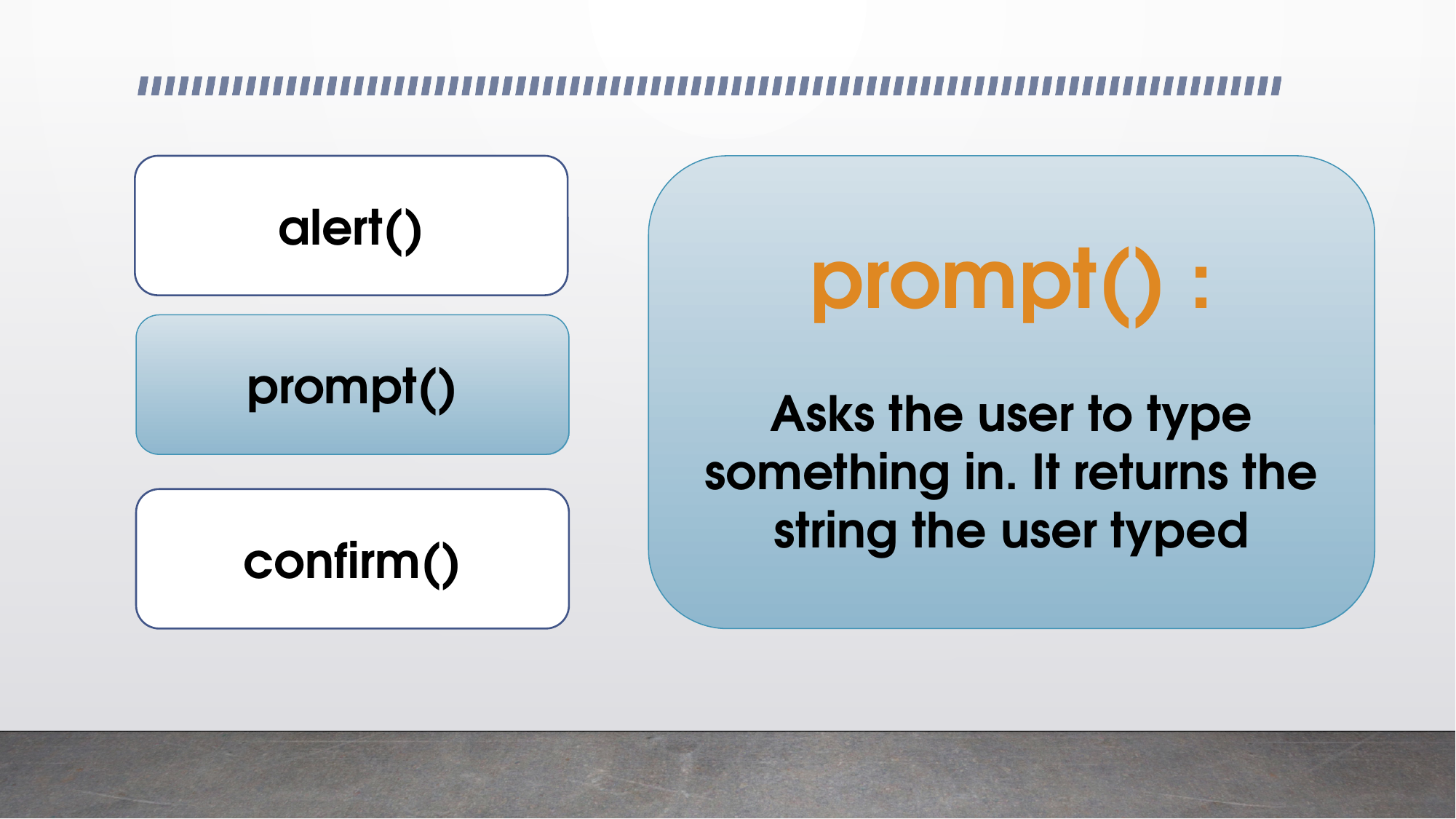

prompt() :

Asks the user to type something in. It returns the string the user typed
alert()
prompt()
confirm()